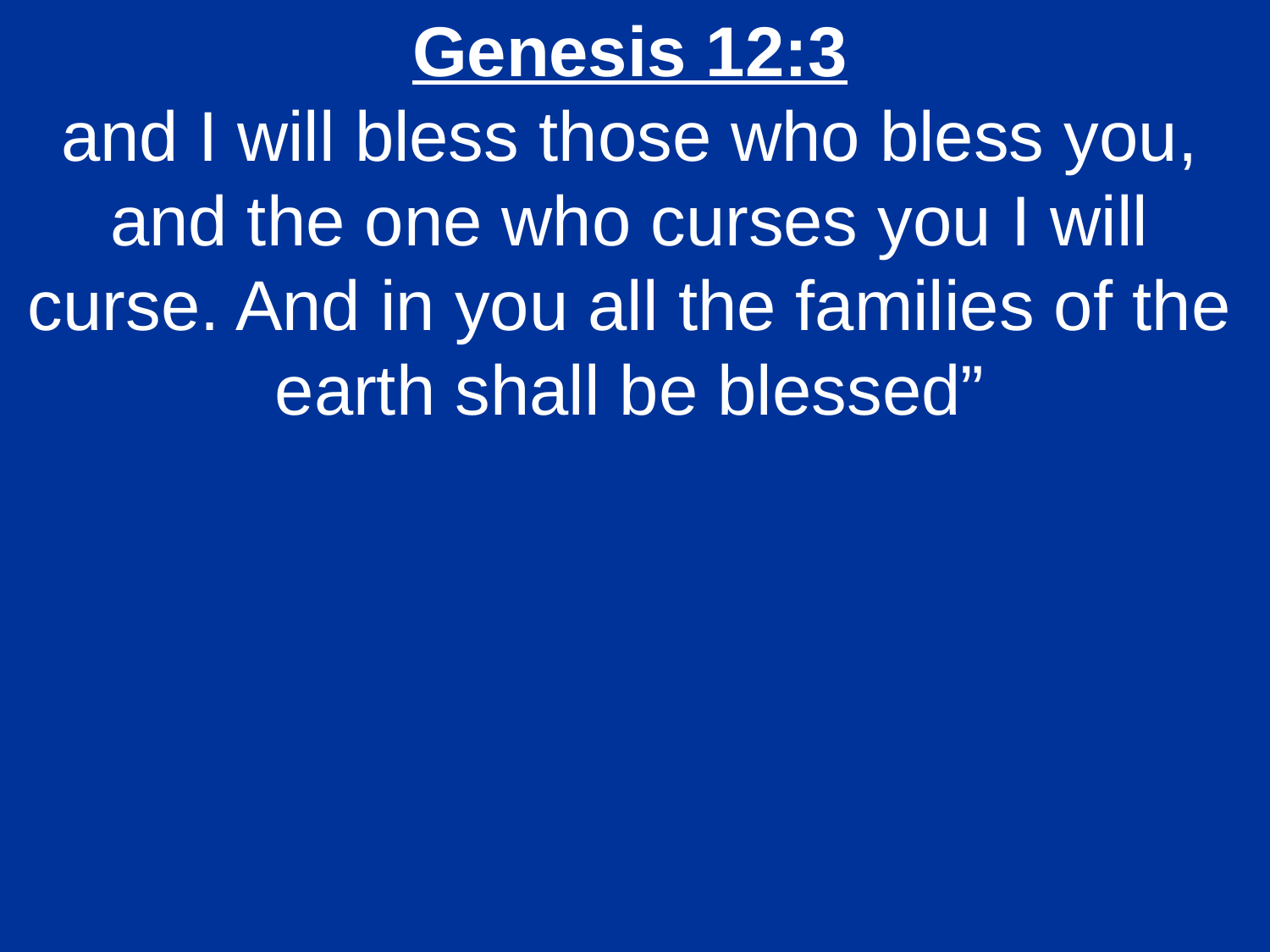

Genesis 12:3
and I will bless those who bless you, and the one who curses you I will curse. And in you all the families of the earth shall be blessed”